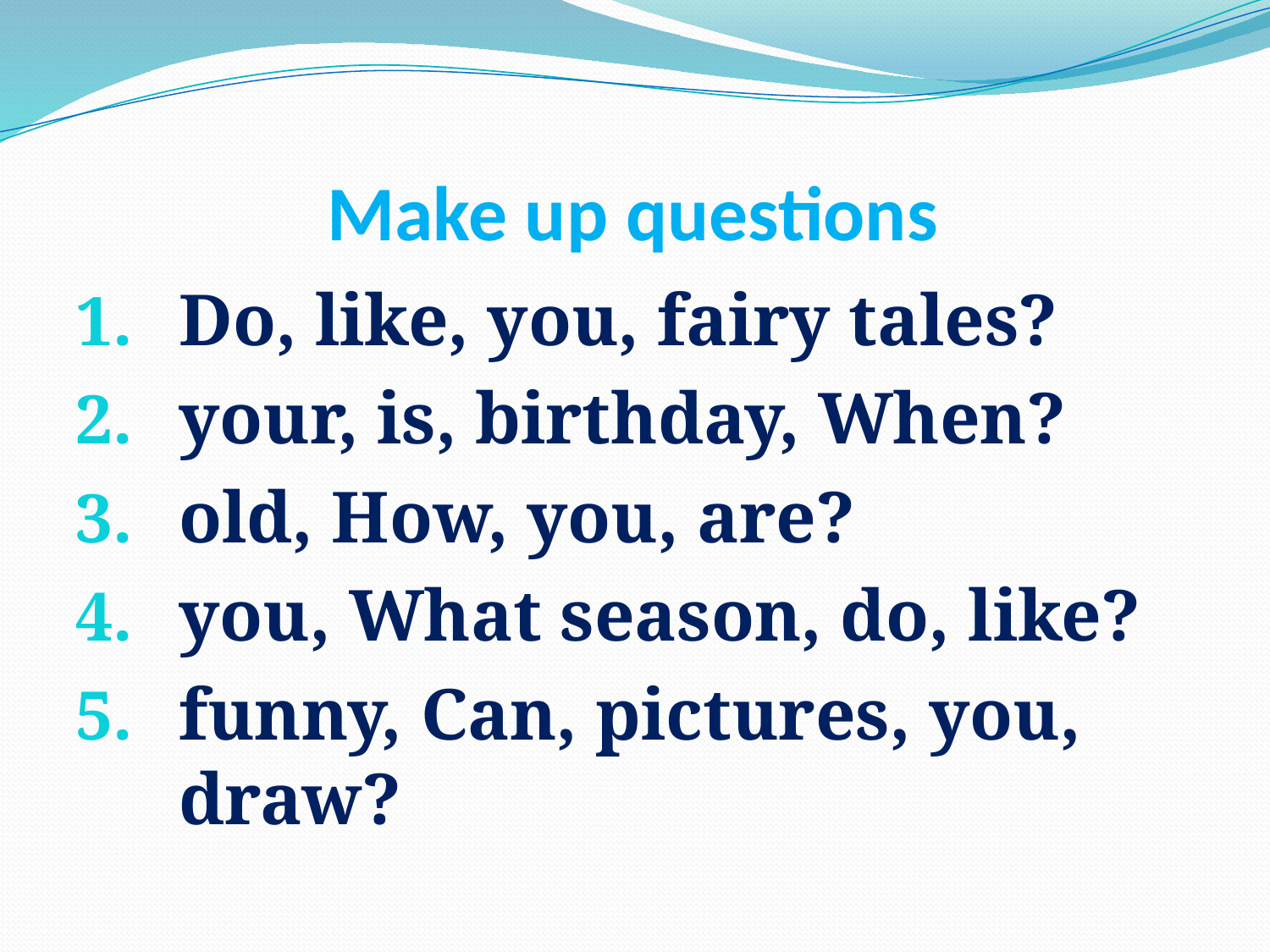

# Make up questions
Do, like, you, fairy tales?
your, is, birthday, When?
old, How, you, are?
you, What season, do, like?
funny, Can, pictures, you, draw?